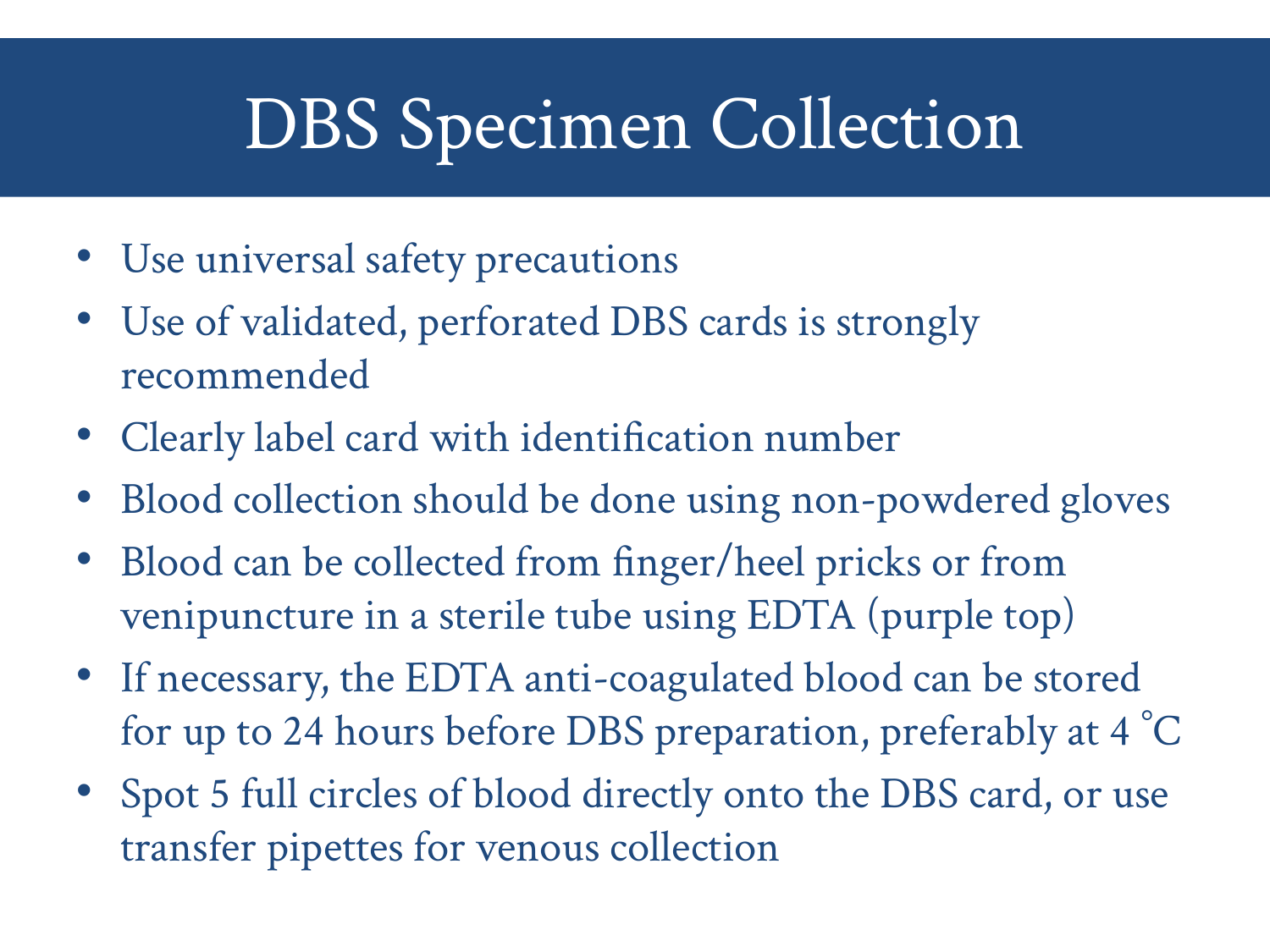

# DBS Specimen Collection
Use universal safety precautions
Use of validated, perforated DBS cards is strongly recommended
Clearly label card with identification number
Blood collection should be done using non-powdered gloves
Blood can be collected from finger/heel pricks or from venipuncture in a sterile tube using EDTA (purple top)
If necessary, the EDTA anti-coagulated blood can be stored for up to 24 hours before DBS preparation, preferably at 4 °C
Spot 5 full circles of blood directly onto the DBS card, or use transfer pipettes for venous collection